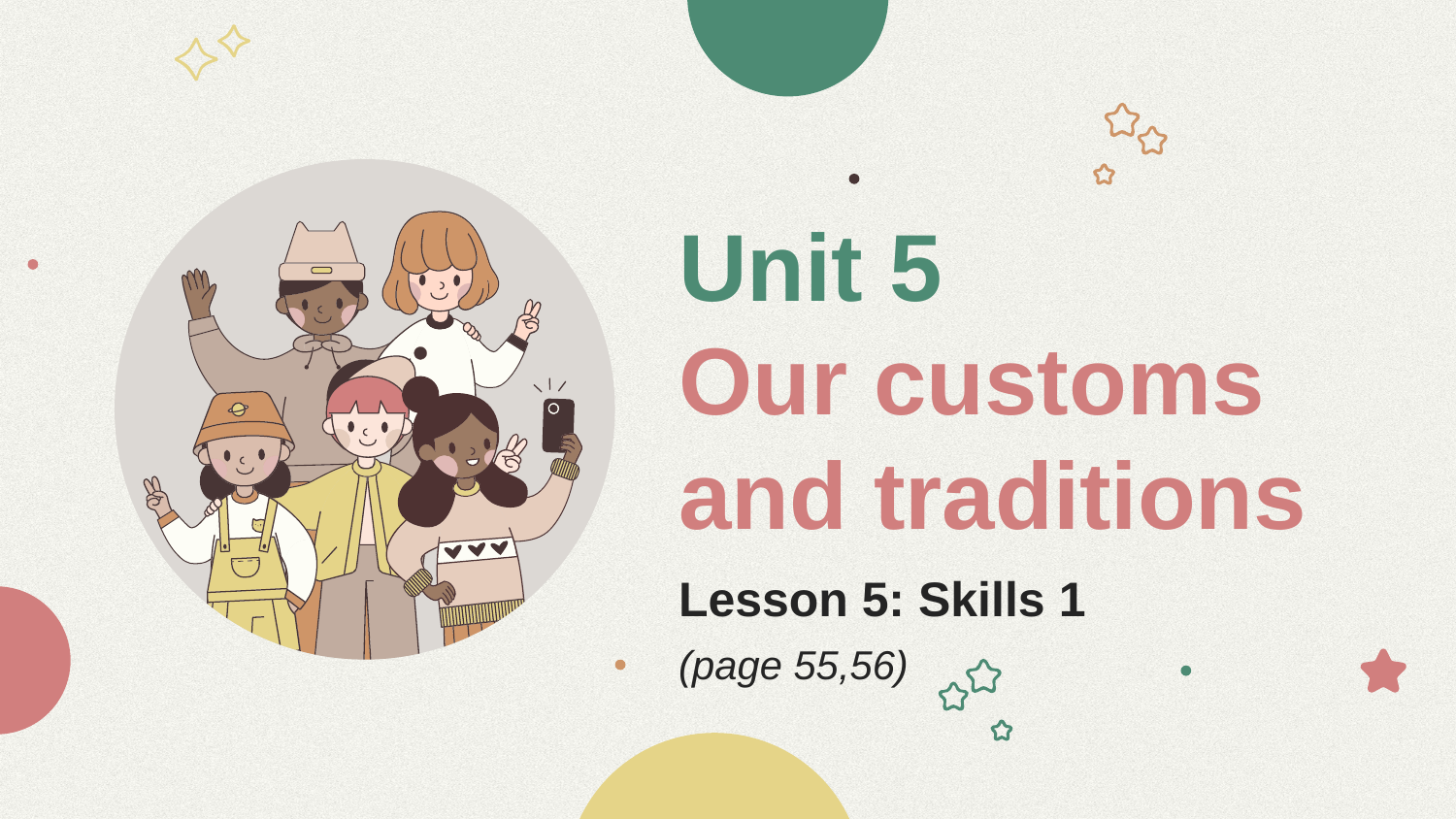

# Unit 5 Our customs and traditions
Lesson 5: Skills 1
(page 55,56)